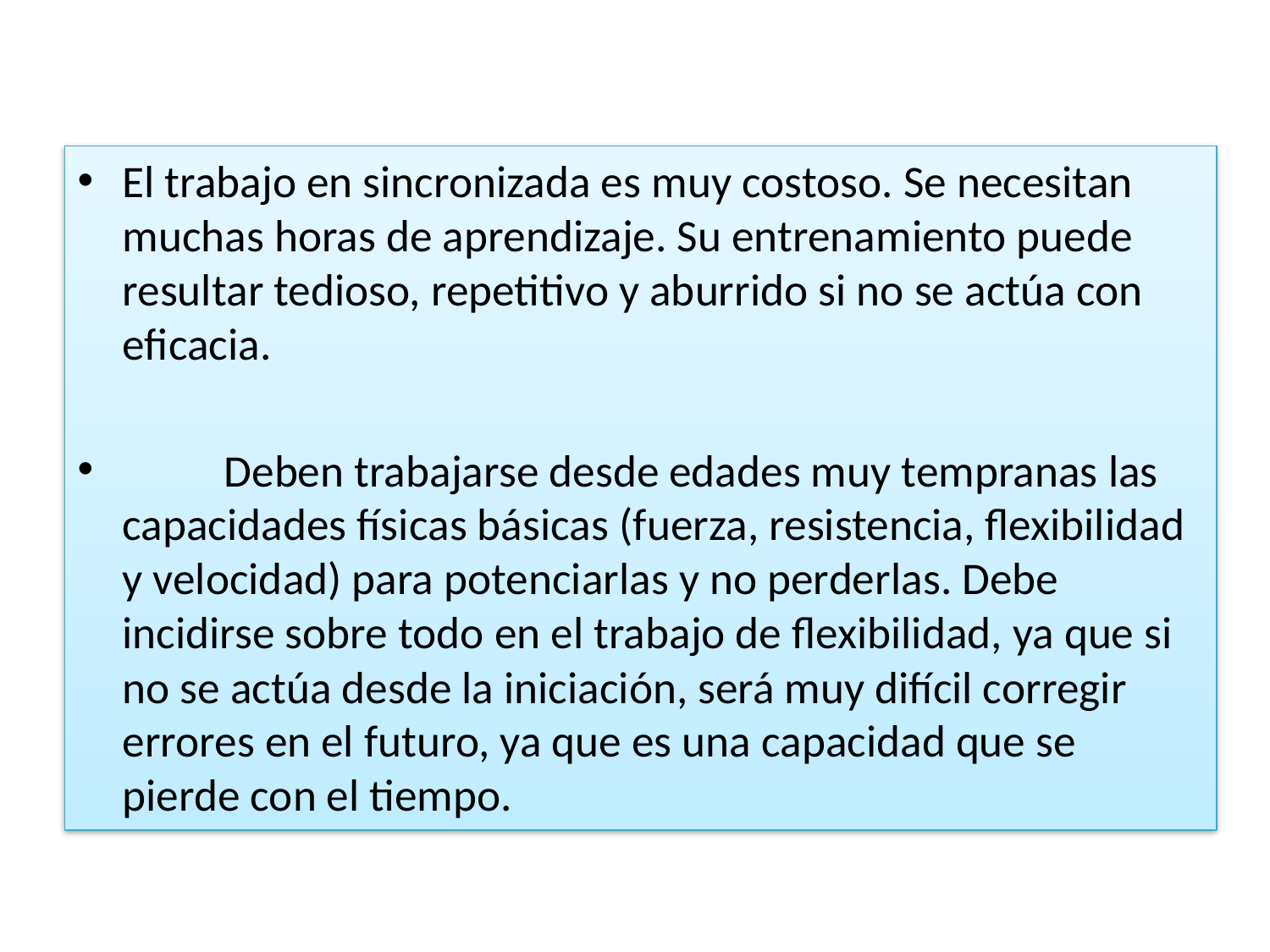

El trabajo en sincronizada es muy costoso. Se necesitan muchas horas de aprendizaje. Su entrenamiento puede resultar tedioso, repetitivo y aburrido si no se actúa con eficacia.

	Deben trabajarse desde edades muy tempranas las capacidades físicas básicas (fuerza, resistencia, flexibilidad y velocidad) para potenciarlas y no perderlas. Debe incidirse sobre todo en el trabajo de flexibilidad, ya que si no se actúa desde la iniciación, será muy difícil corregir errores en el futuro, ya que es una capacidad que se pierde con el tiempo.